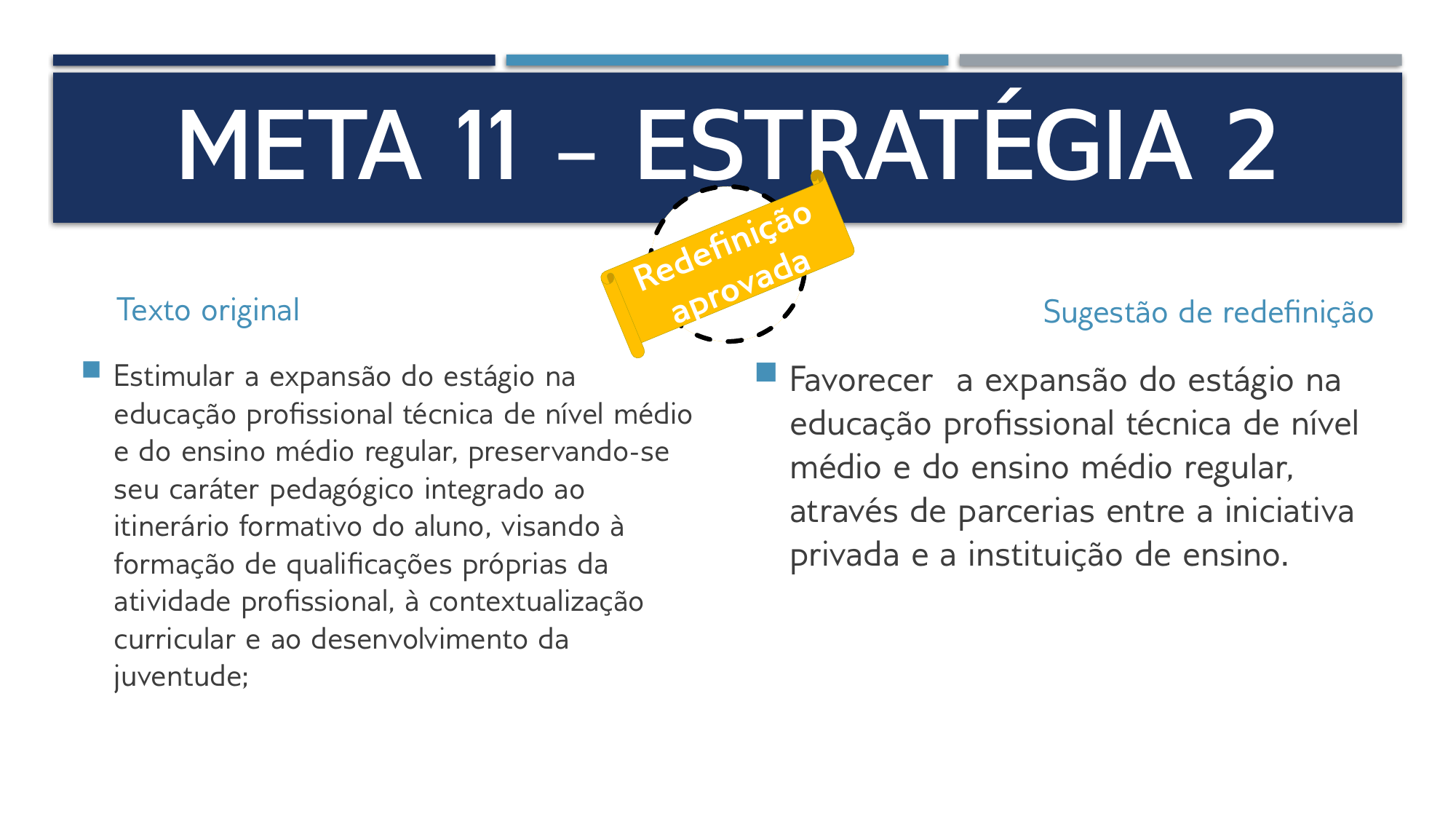

# Meta 11 – Estratégia 2

Redefinição aprovada
Texto original
Sugestão de redefinição
Estimular a expansão do estágio na educação profissional técnica de nível médio e do ensino médio regular, preservando-se seu caráter pedagógico integrado ao itinerário formativo do aluno, visando à formação de qualificações próprias da atividade profissional, à contextualização curricular e ao desenvolvimento da juventude;
Favorecer  a expansão do estágio na educação profissional técnica de nível médio e do ensino médio regular, através de parcerias entre a iniciativa privada e a instituição de ensino.